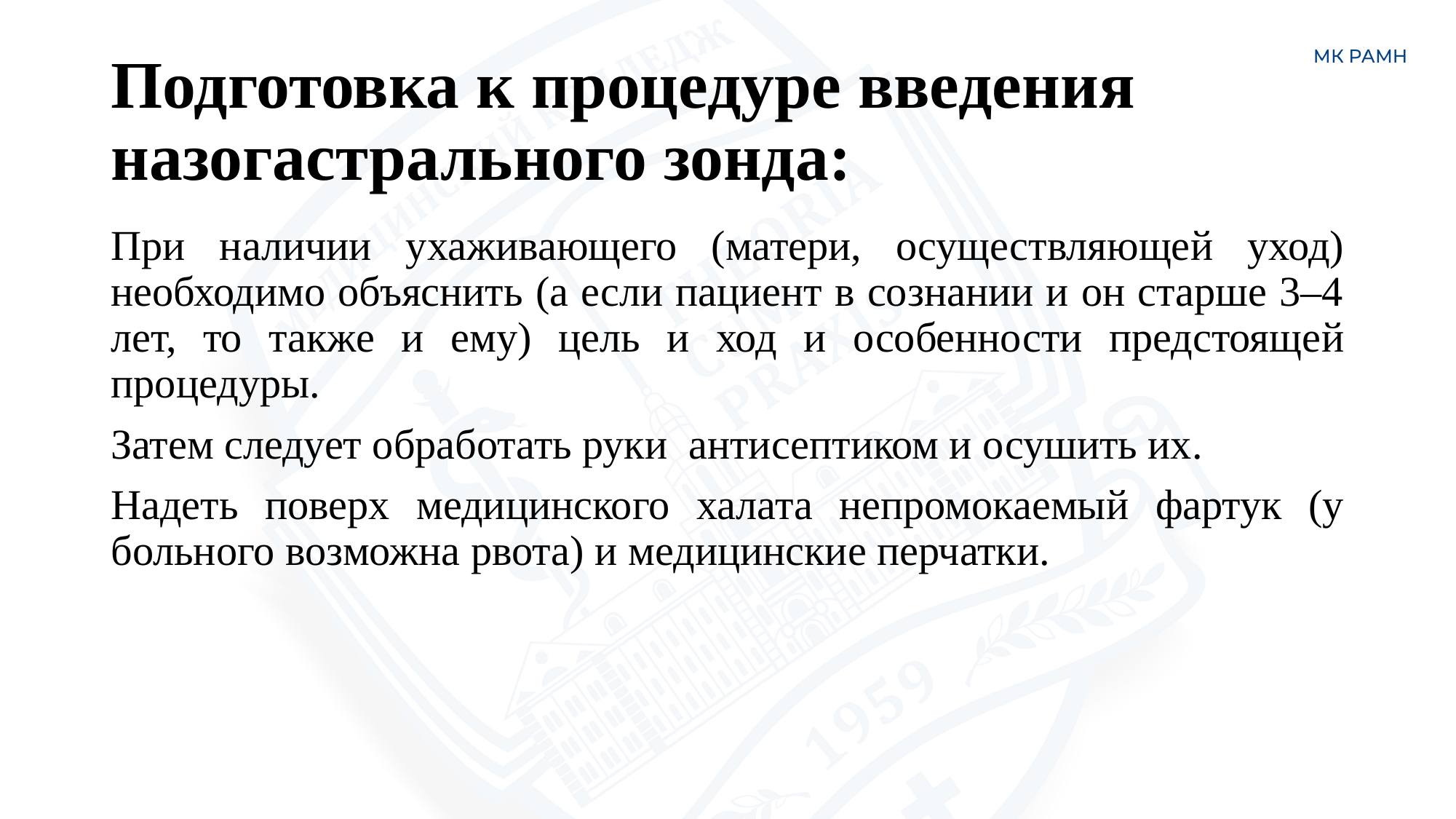

# Подготовка к процедуре введения назогастрального зонда:
При наличии ухаживающего (матери, осуществляющей уход) необходимо объяснить (а если пациент в сознании и он старше 3–4 лет, то также и ему) цель и ход и особенности предстоящей процедуры.
Затем следует обработать руки  антисептиком и осушить их.
Надеть поверх медицинского халата непромокаемый фартук (у больного возможна рвота) и медицинские перчатки.